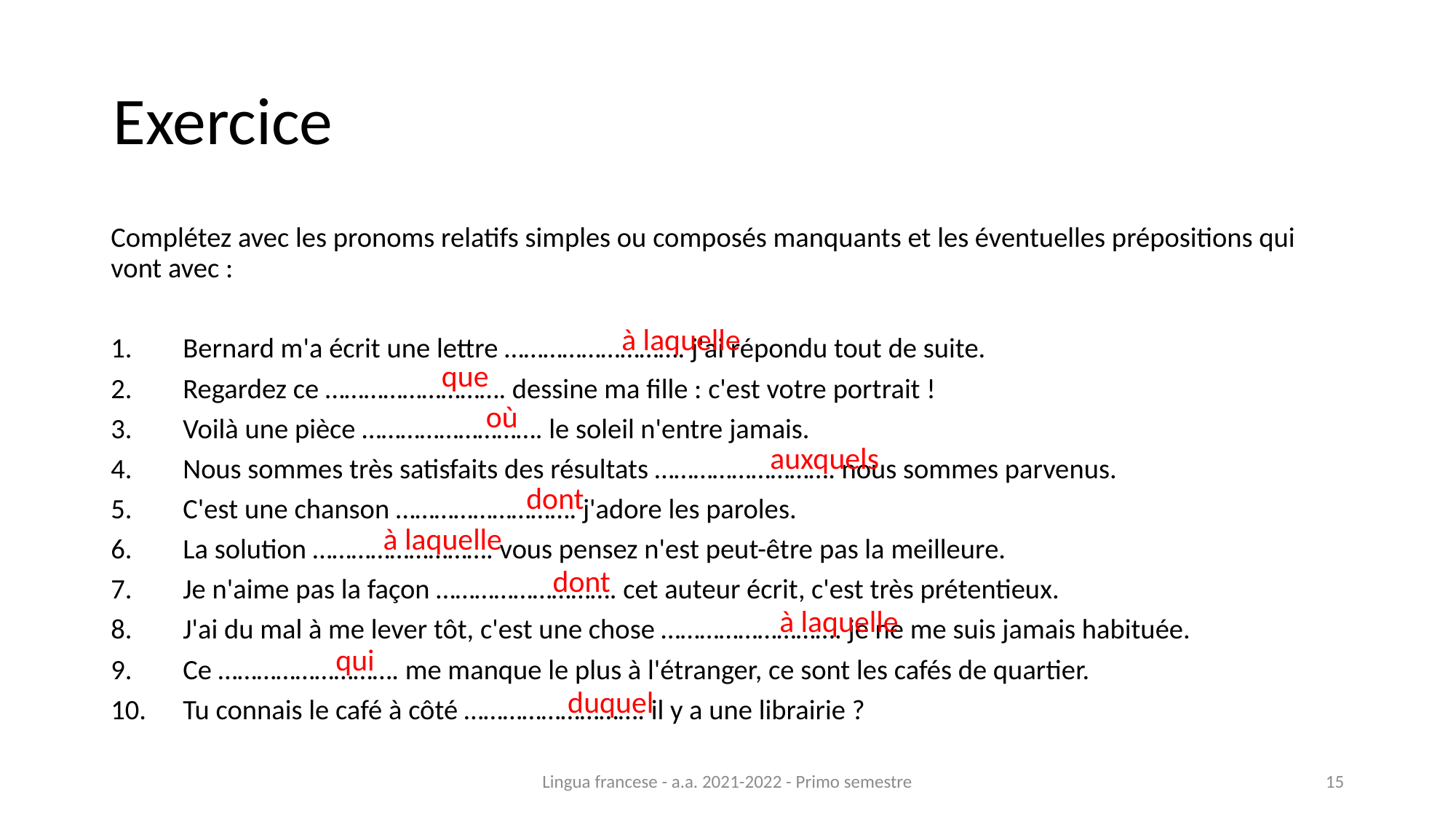

# Exercice
Complétez avec les pronoms relatifs simples ou composés manquants et les éventuelles prépositions qui vont avec :

1.	Bernard m'a écrit une lettre ………………………. j'ai répondu tout de suite.
2.	Regardez ce ………………………. dessine ma fille : c'est votre portrait !
3.	Voilà une pièce ………………………. le soleil n'entre jamais.
4.	Nous sommes très satisfaits des résultats ………………………. nous sommes parvenus.
5.	C'est une chanson ………………………. j'adore les paroles.
6.	La solution ………………………. vous pensez n'est peut-être pas la meilleure.
7.	Je n'aime pas la façon ………………………. cet auteur écrit, c'est très prétentieux.
8.	J'ai du mal à me lever tôt, c'est une chose ………………………. je ne me suis jamais habituée.
9.	Ce ………………………. me manque le plus à l'étranger, ce sont les cafés de quartier.
10.	Tu connais le café à côté ………………………. il y a une librairie ?
 à laquelle
 que
 où
 auxquels
 dont
 à laquelle
 dont
 à laquelle
 qui
 duquel
Lingua francese - a.a. 2021-2022 - Primo semestre
15